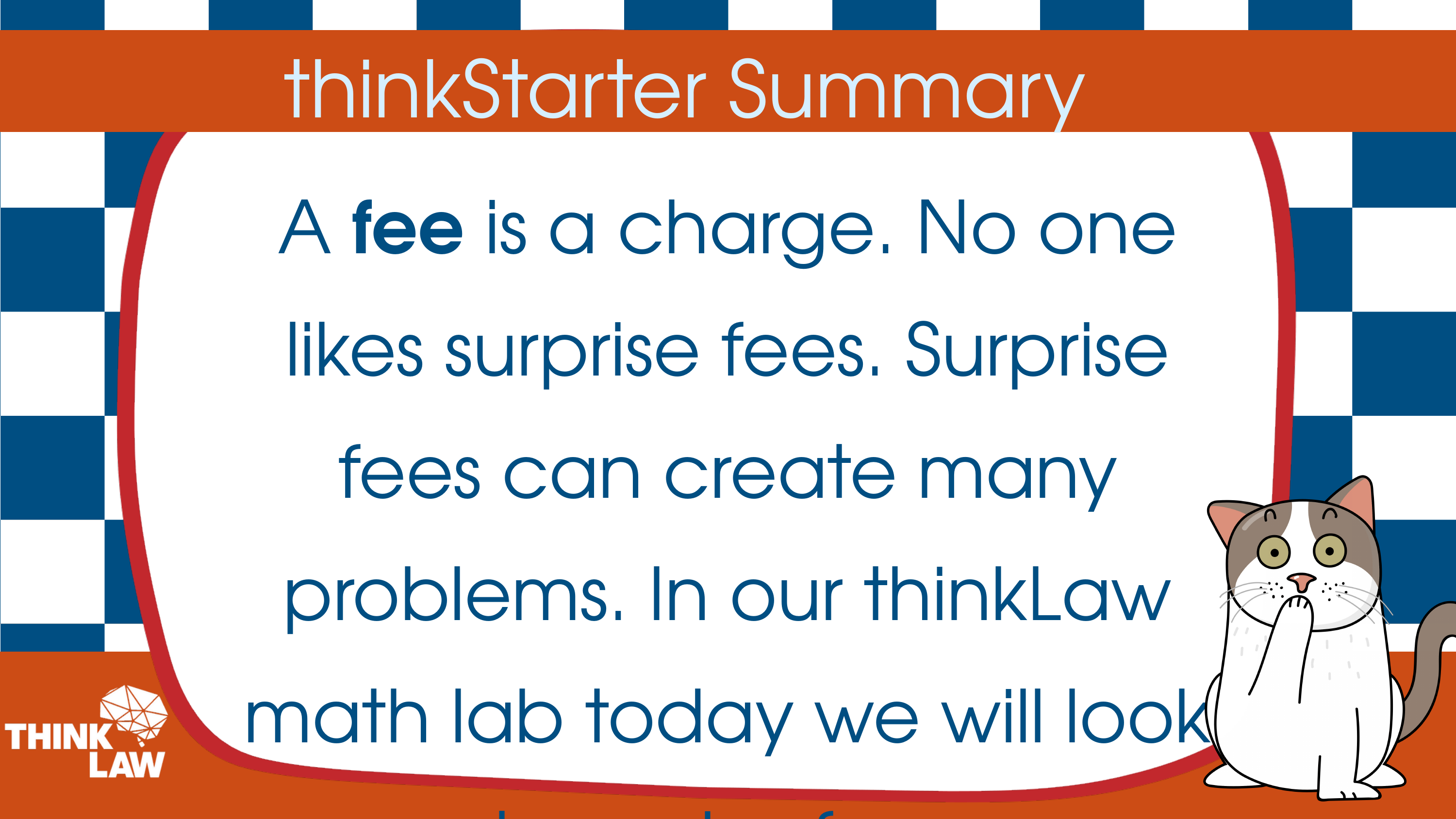

thinkStarter Summary
A fee is a charge. No one likes surprise fees. Surprise fees can create many problems. In our thinkLaw math lab today we will look at surprise fees.